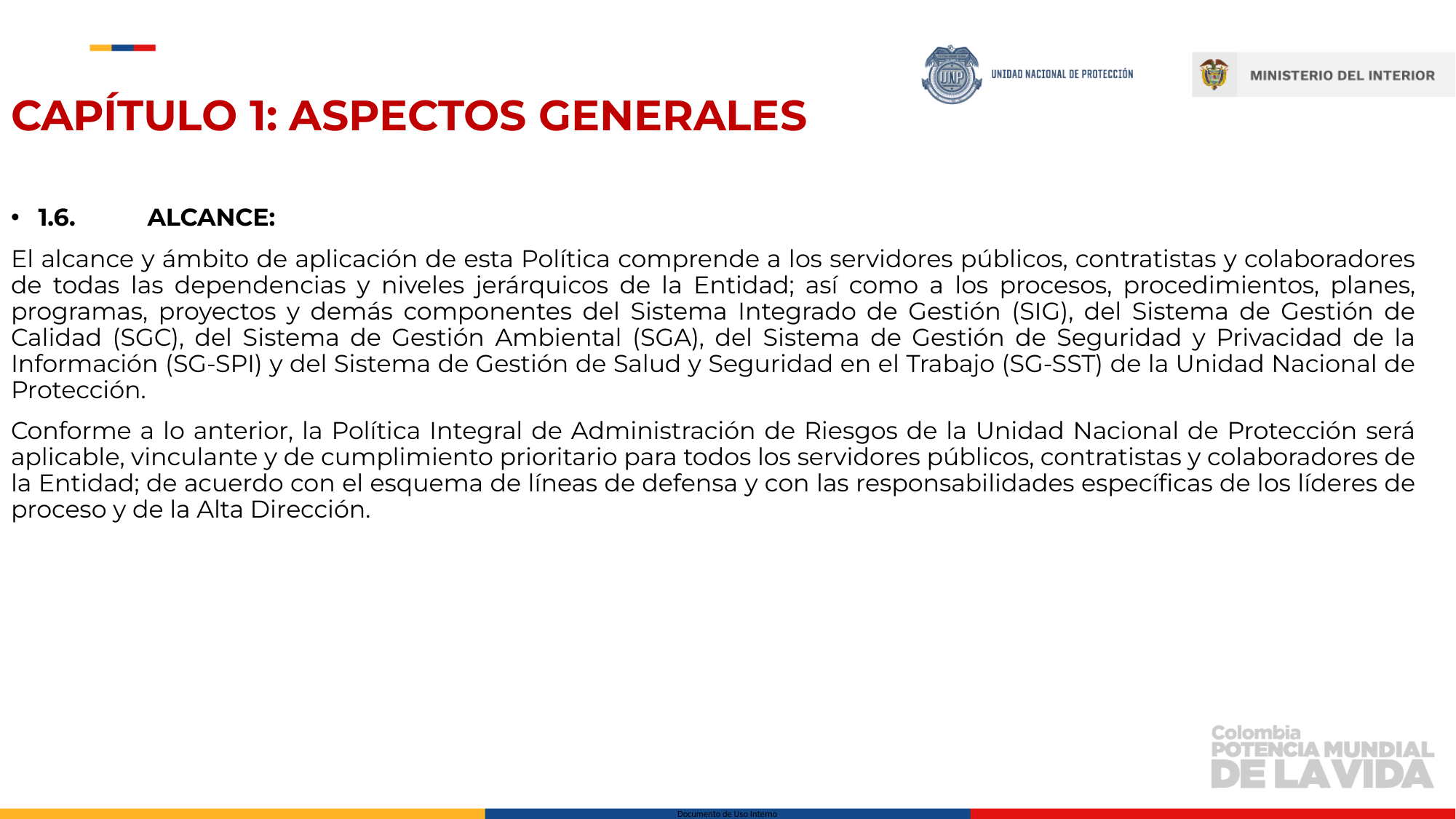

CAPÍTULO 1: ASPECTOS GENERALES
1.6.	ALCANCE:
El alcance y ámbito de aplicación de esta Política comprende a los servidores públicos, contratistas y colaboradores de todas las dependencias y niveles jerárquicos de la Entidad; así como a los procesos, procedimientos, planes, programas, proyectos y demás componentes del Sistema Integrado de Gestión (SIG), del Sistema de Gestión de Calidad (SGC), del Sistema de Gestión Ambiental (SGA), del Sistema de Gestión de Seguridad y Privacidad de la Información (SG-SPI) y del Sistema de Gestión de Salud y Seguridad en el Trabajo (SG-SST) de la Unidad Nacional de Protección.
Conforme a lo anterior, la Política Integral de Administración de Riesgos de la Unidad Nacional de Protección será aplicable, vinculante y de cumplimiento prioritario para todos los servidores públicos, contratistas y colaboradores de la Entidad; de acuerdo con el esquema de líneas de defensa y con las responsabilidades específicas de los líderes de proceso y de la Alta Dirección.